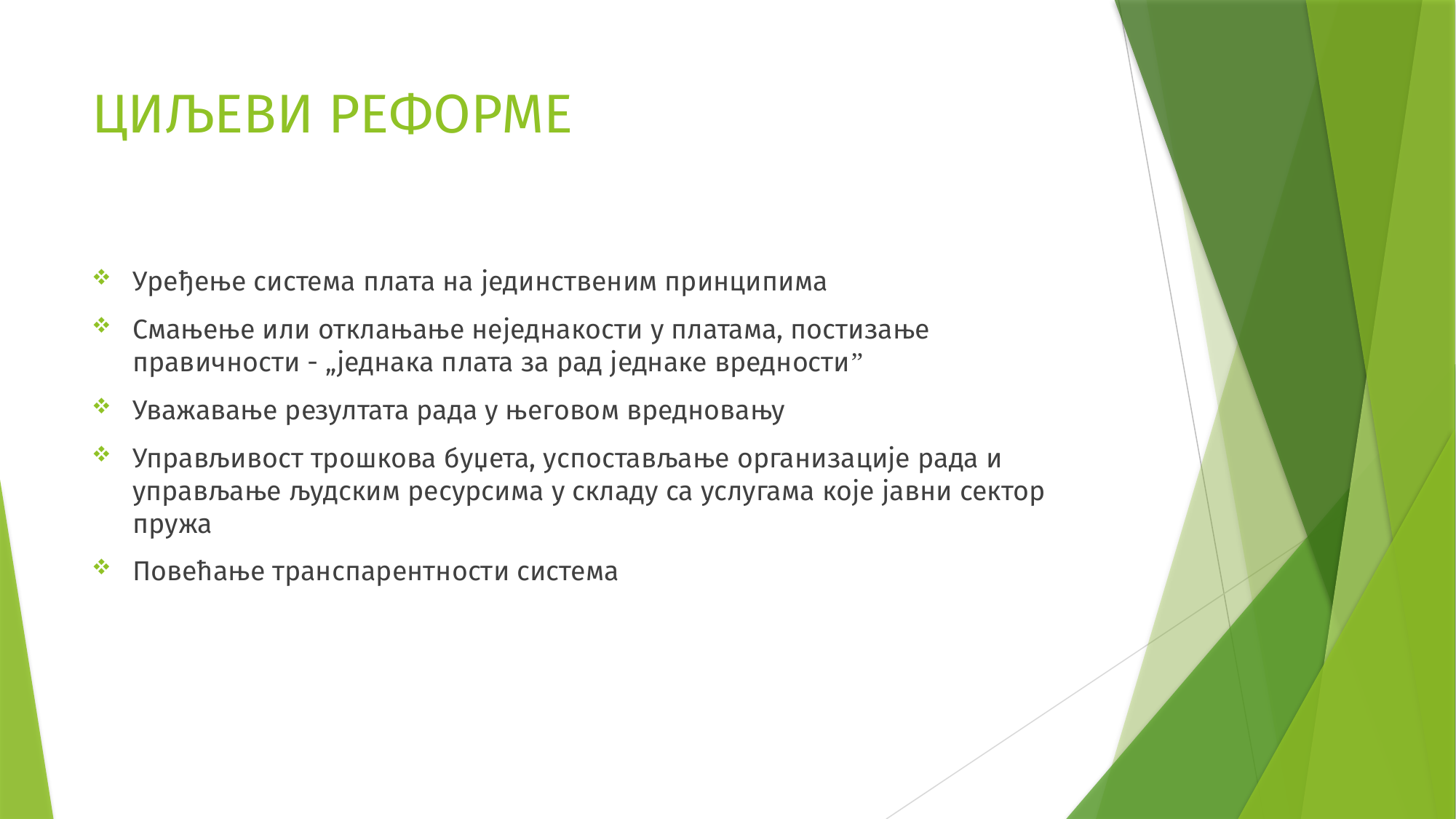

# ЦИЉЕВИ РЕФОРМЕ
Уређење система плата на јединственим принципима
Смањење или отклањање неједнакости у платама, постизање правичности - „једнака плата за рад једнаке вредностиˮ
Уважавање резултата рада у његовом вредновању
Управљивост трошкова буџета, успостављање организације рада и управљање људским ресурсима у складу са услугама које јавни сектор пружа
Повећање транспарентности система